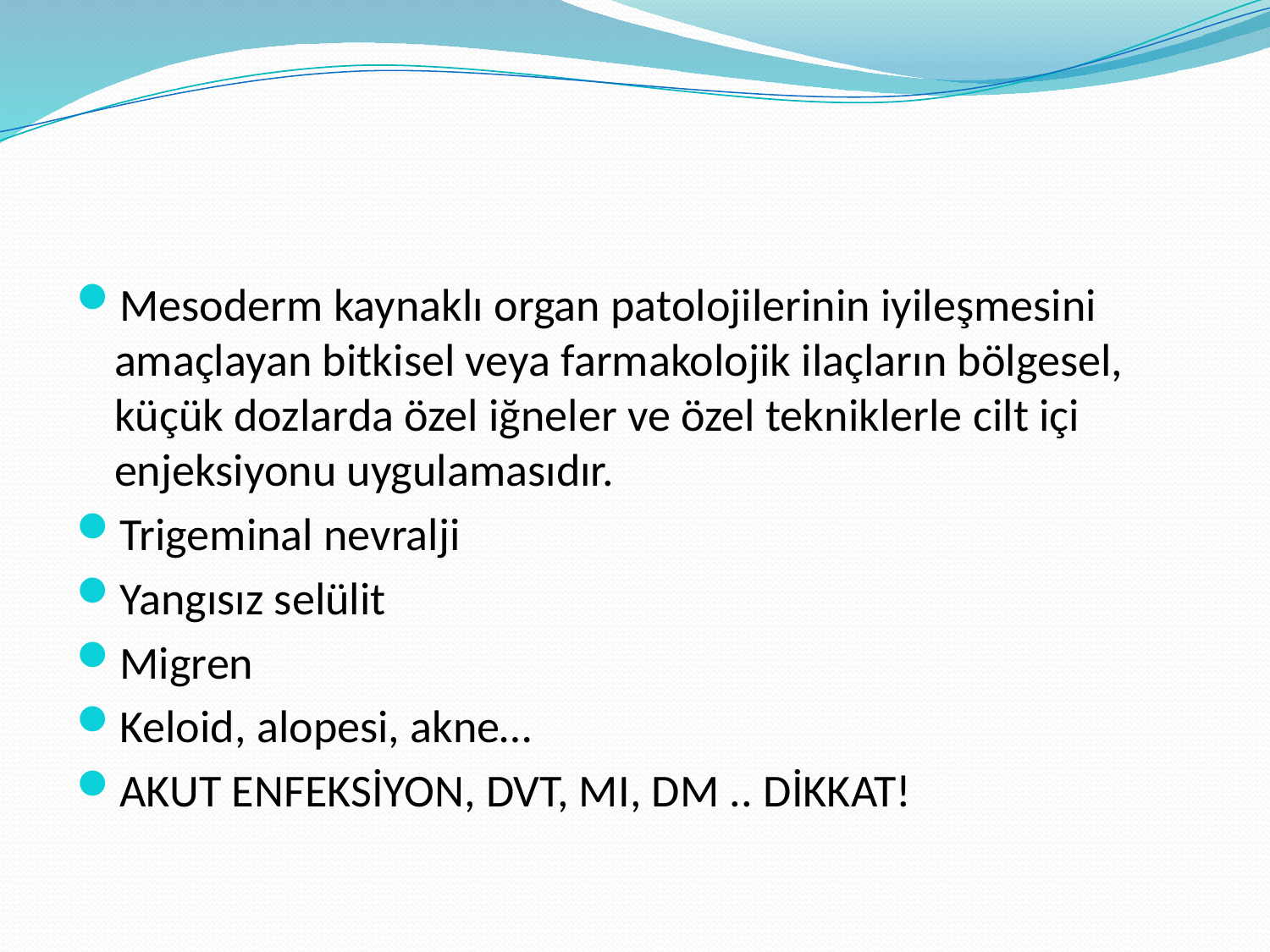

#
Mesoderm kaynaklı organ patolojilerinin iyileşmesini amaçlayan bitkisel veya farmakolojik ilaçların bölgesel, küçük dozlarda özel iğneler ve özel tekniklerle cilt içi enjeksiyonu uygulamasıdır.
Trigeminal nevralji
Yangısız selülit
Migren
Keloid, alopesi, akne…
AKUT ENFEKSİYON, DVT, MI, DM .. DİKKAT!